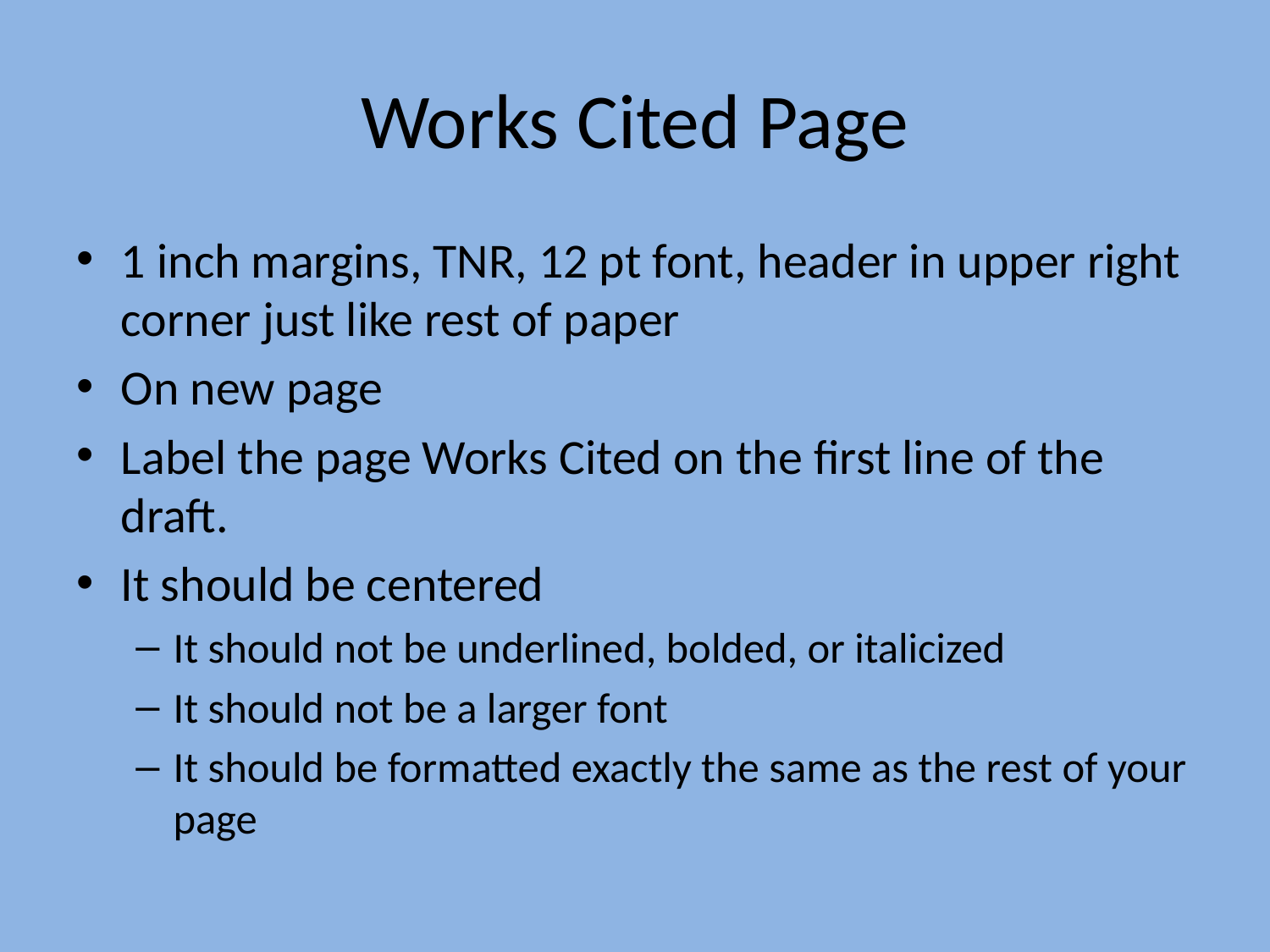

# Works Cited Page
1 inch margins, TNR, 12 pt font, header in upper right corner just like rest of paper
On new page
Label the page Works Cited on the first line of the draft.
It should be centered
It should not be underlined, bolded, or italicized
It should not be a larger font
It should be formatted exactly the same as the rest of your page